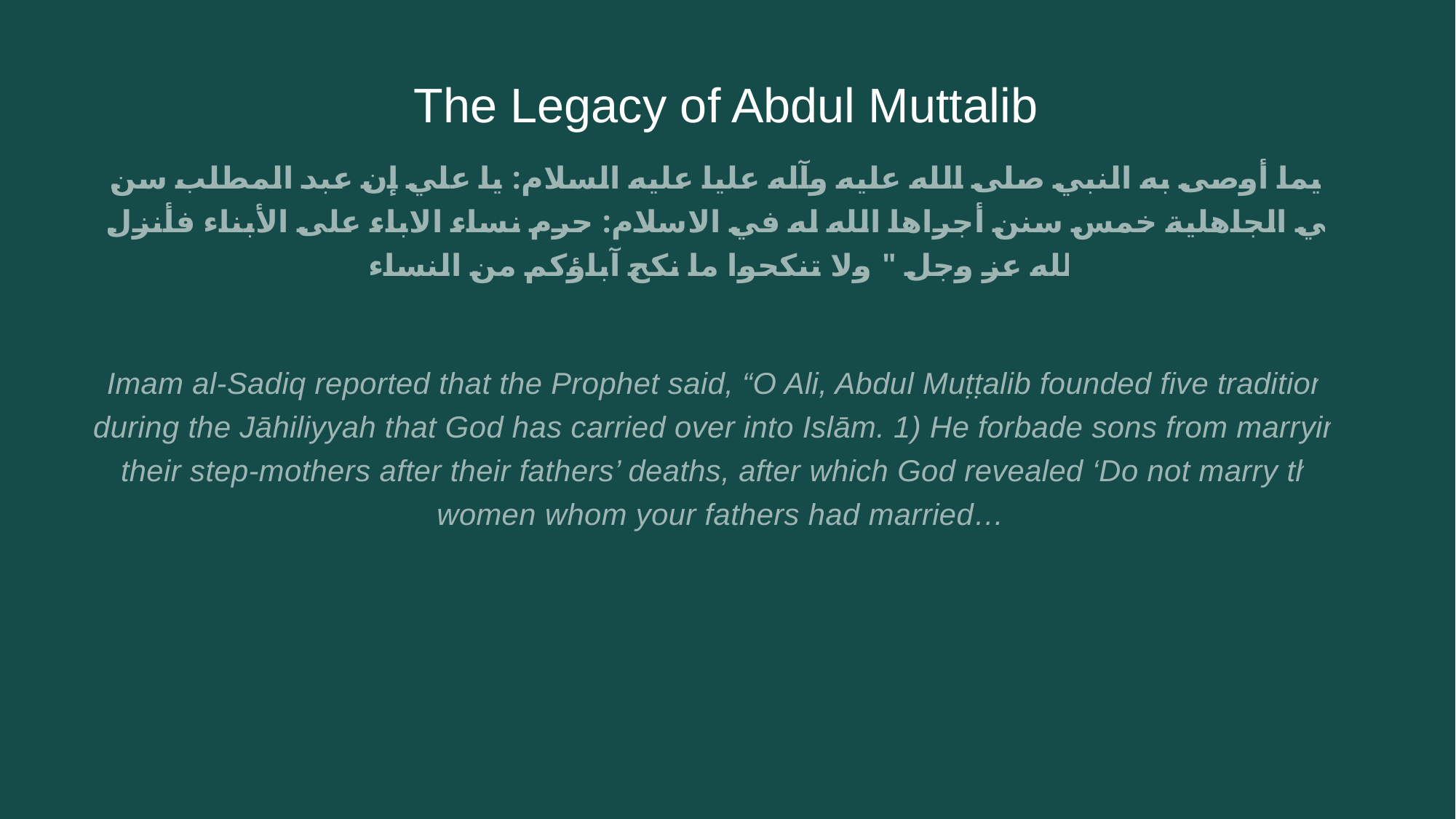

# The Legacy of Abdul Muttalib
فيما أوصى به النبي صلى الله عليه وآله عليا عليه السلام: يا علي إن عبد المطلب سن في الجاهلية خمس سنن أجراها الله له في الاسلام: حرم نساء الاباء على الأبناء فأنزل الله عز وجل " ولا تنكحوا ما نكح آباؤكم من النساء

Imam al-Sadiq reported that the Prophet said, “O Ali, Abdul Muṭṭalib founded five traditions during the Jāhiliyyah that God has carried over into Islām. 1) He forbade sons from marrying their step-mothers after their fathers’ deaths, after which God revealed ‘Do not marry the women whom your fathers had married…”